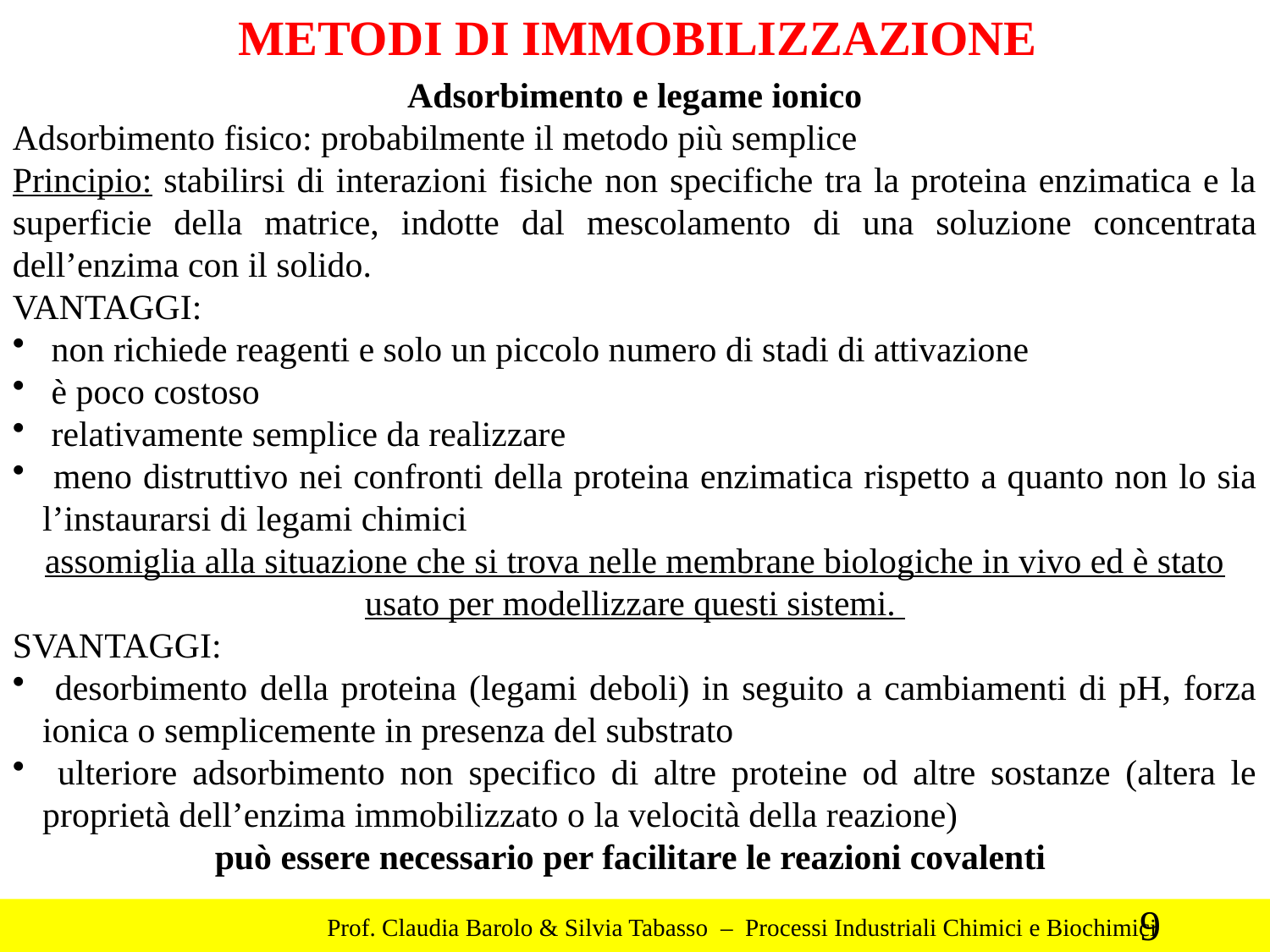

METODI DI IMMOBILIZZAZIONE
Adsorbimento e legame ionico
Adsorbimento fisico: probabilmente il metodo più semplice
Principio: stabilirsi di interazioni fisiche non specifiche tra la proteina enzimatica e la superficie della matrice, indotte dal mescolamento di una soluzione concentrata dell’enzima con il solido.
VANTAGGI:
 non richiede reagenti e solo un piccolo numero di stadi di attivazione
 è poco costoso
 relativamente semplice da realizzare
 meno distruttivo nei confronti della proteina enzimatica rispetto a quanto non lo sia l’instaurarsi di legami chimici
assomiglia alla situazione che si trova nelle membrane biologiche in vivo ed è stato usato per modellizzare questi sistemi.
SVANTAGGI:
 desorbimento della proteina (legami deboli) in seguito a cambiamenti di pH, forza ionica o semplicemente in presenza del substrato
 ulteriore adsorbimento non specifico di altre proteine od altre sostanze (altera le proprietà dell’enzima immobilizzato o la velocità della reazione)
può essere necessario per facilitare le reazioni covalenti

9